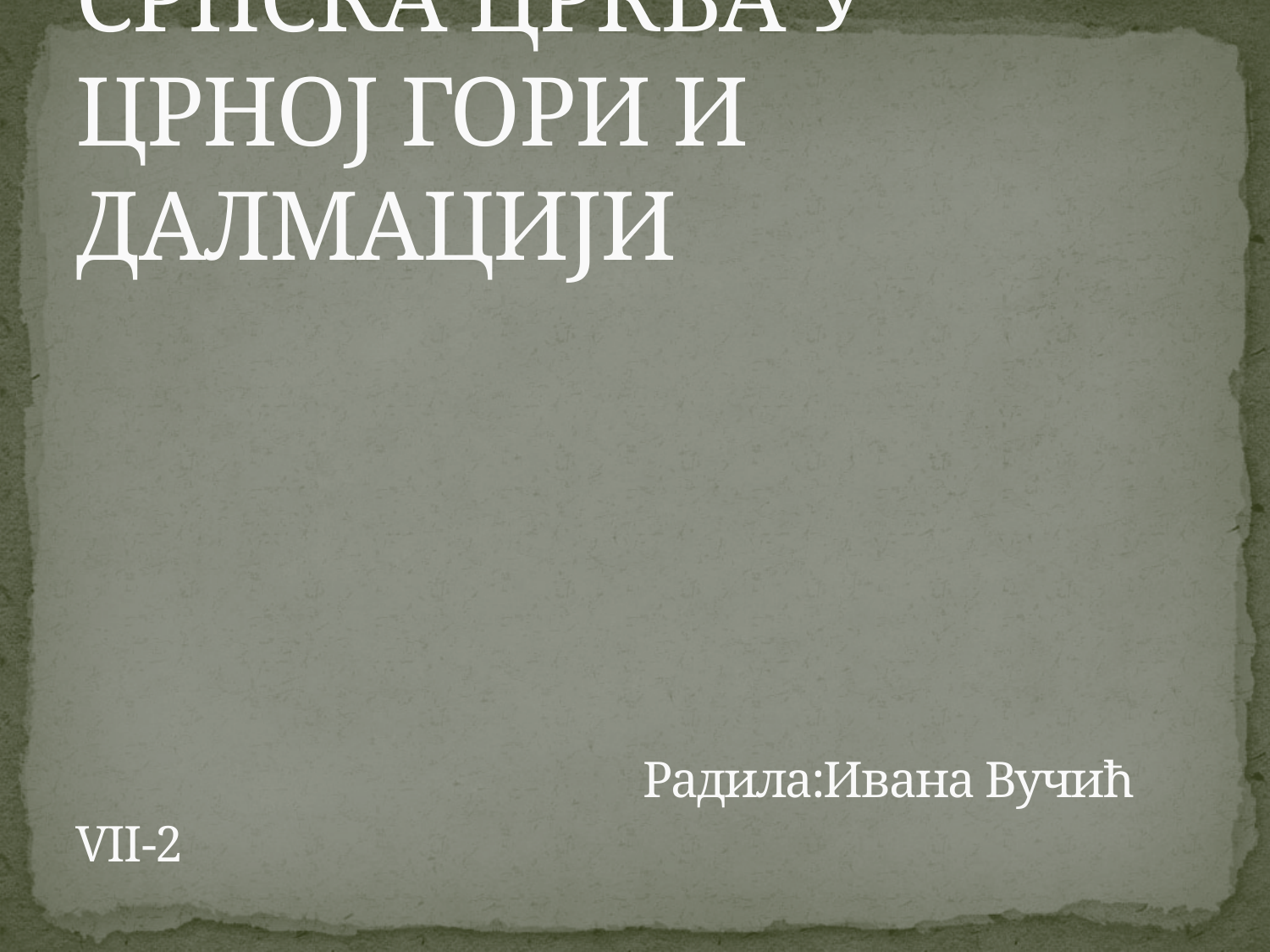

# СРПСКА ЦРКВА У ЦРНОЈ ГОРИ И ДАЛМАЦИЈИ Радила:Ивана Вучић  VII-2